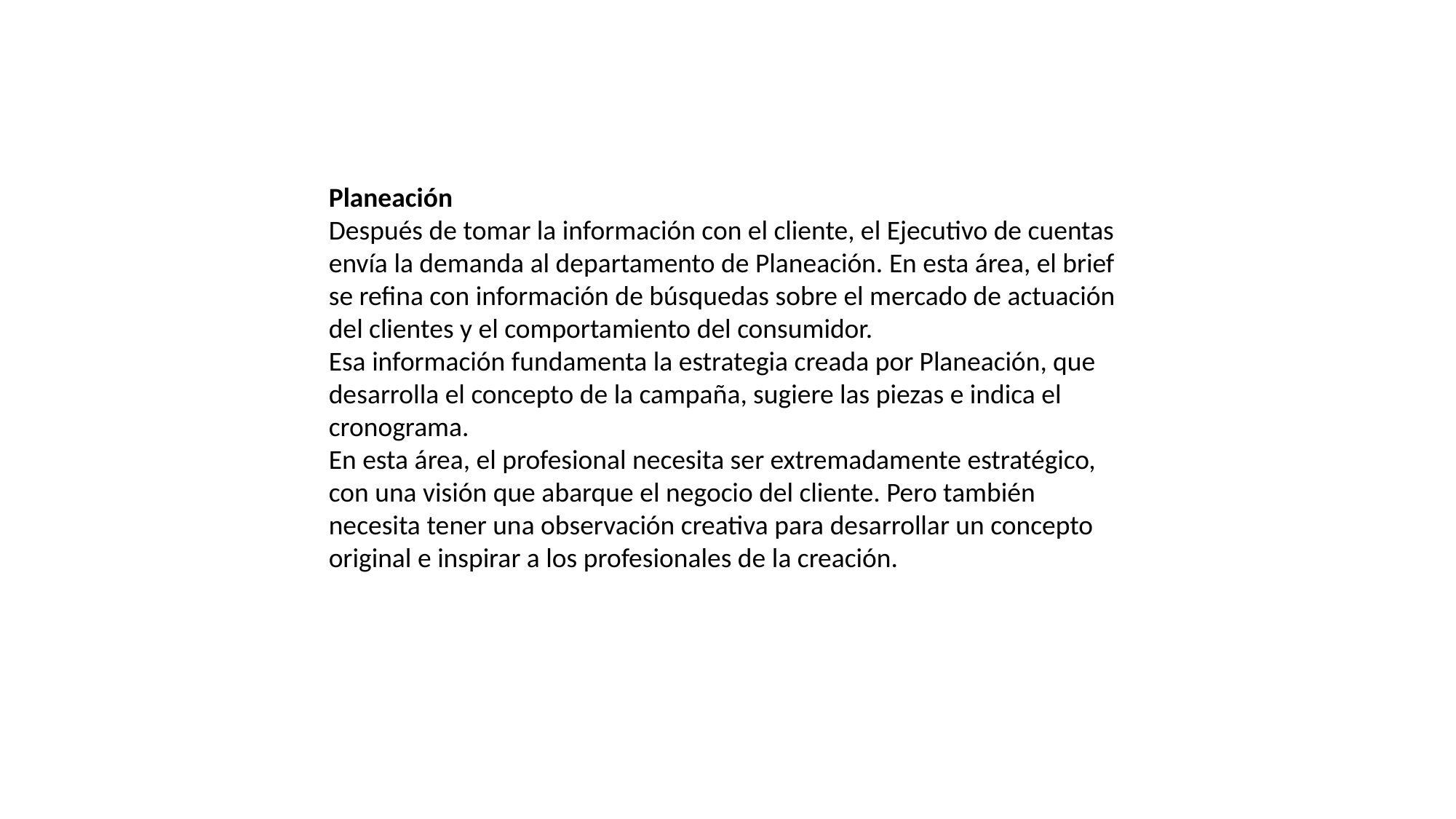

Planeación
Después de tomar la información con el cliente, el Ejecutivo de cuentas envía la demanda al departamento de Planeación. En esta área, el brief se refina con información de búsquedas sobre el mercado de actuación del clientes y el comportamiento del consumidor.
Esa información fundamenta la estrategia creada por Planeación, que desarrolla el concepto de la campaña, sugiere las piezas e indica el cronograma.
En esta área, el profesional necesita ser extremadamente estratégico, con una visión que abarque el negocio del cliente. Pero también necesita tener una observación creativa para desarrollar un concepto original e inspirar a los profesionales de la creación.